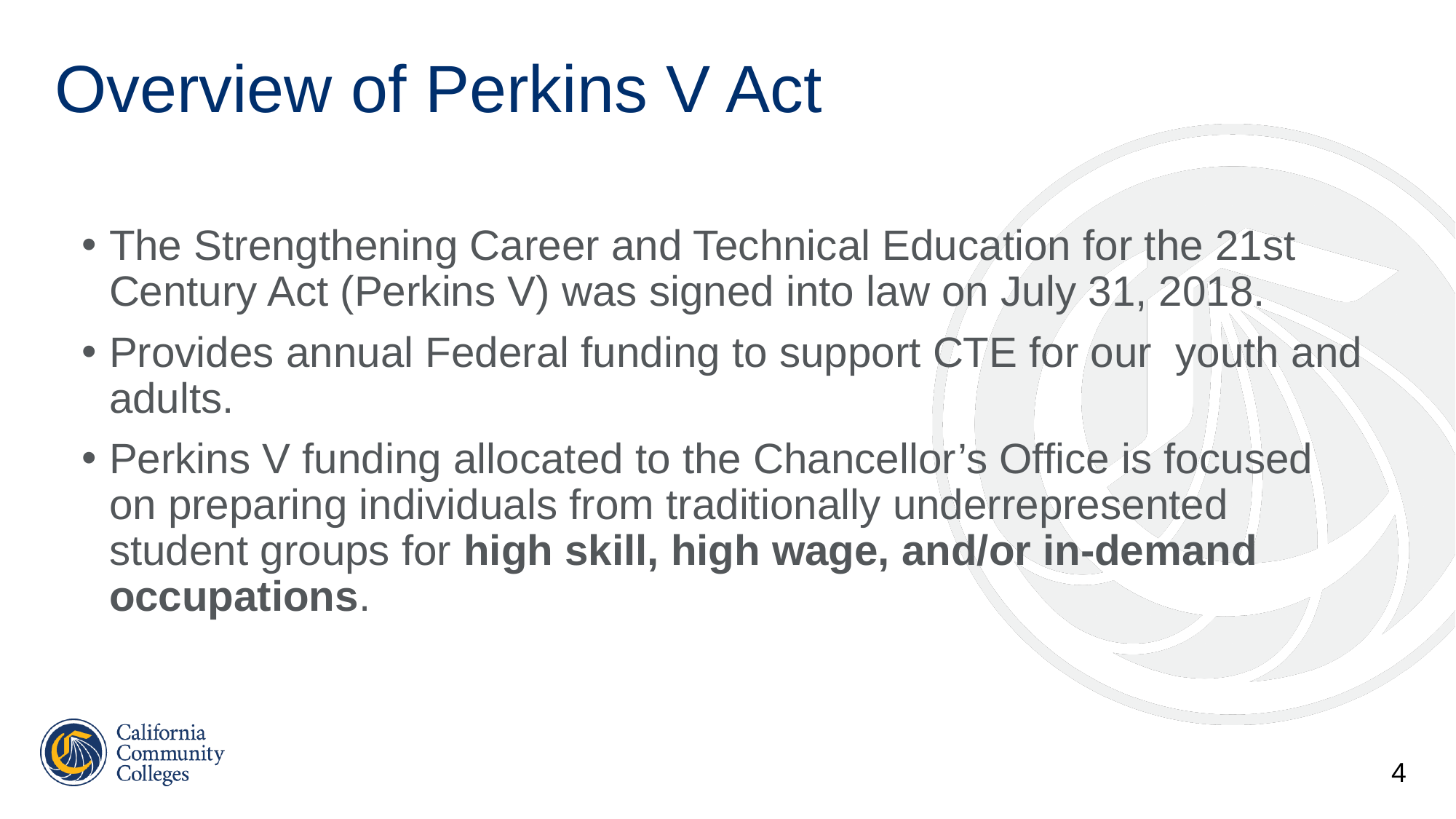

# Overview of Perkins V Act
The Strengthening Career and Technical Education for the 21st Century Act (Perkins V) was signed into law on July 31, 2018.
Provides annual Federal funding to support CTE for our  youth and adults.
Perkins V funding allocated to the Chancellor’s Office is focused on preparing individuals from traditionally underrepresented student groups for high skill, high wage, and/or in-demand occupations.